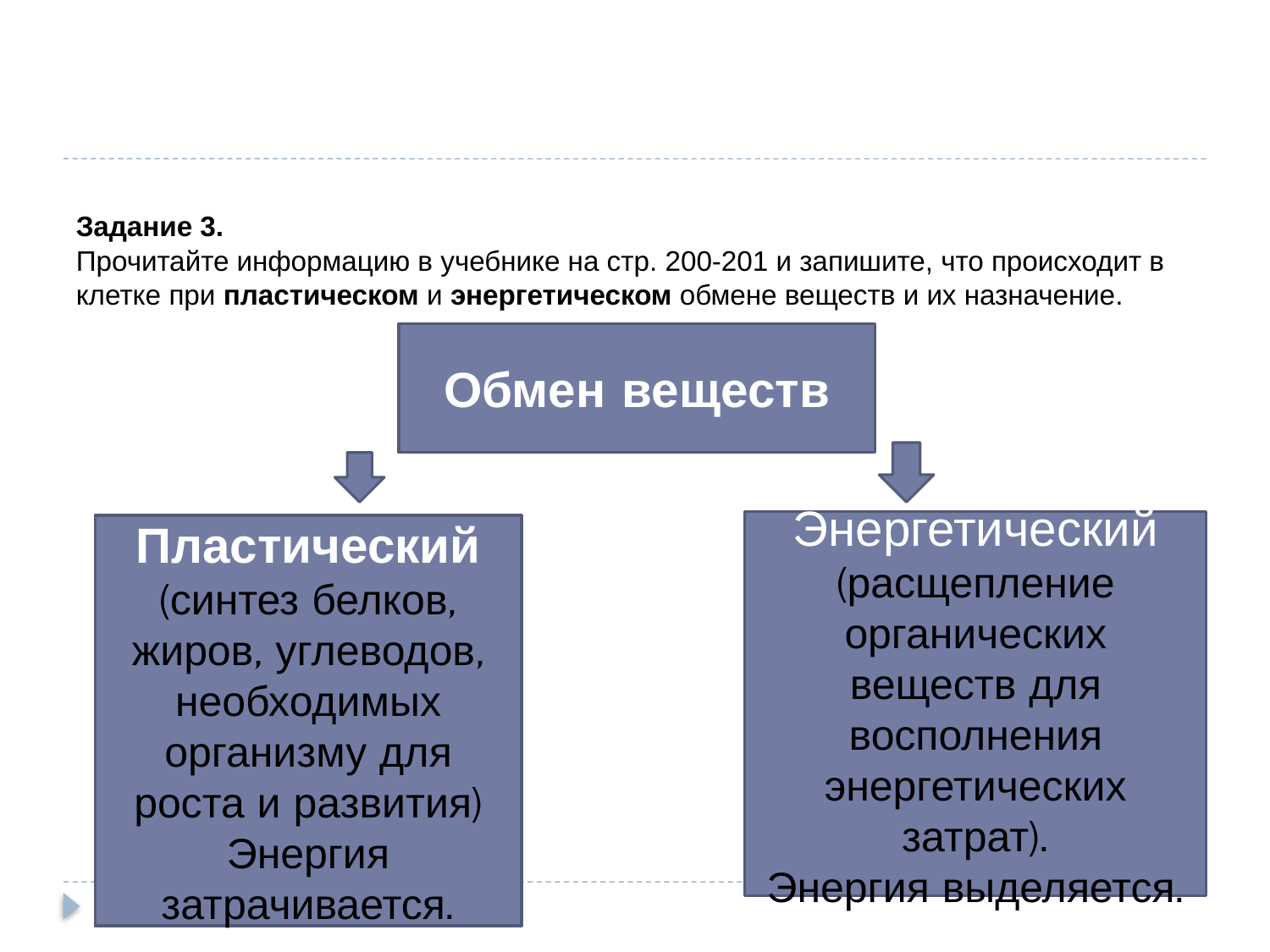

# Задание 3. Прочитайте информацию в учебнике на стр. 200-201 и запишите, что происходит в клетке при пластическом и энергетическом обмене веществ и их назначение.
Обмен веществ

Энергетический
(расщепление органических веществ для восполнения энергетических затрат).
Энергия выделяется.
Пластический
(синтез белков, жиров, углеводов, необходимых организму для роста и развития)
Энергия затрачивается.